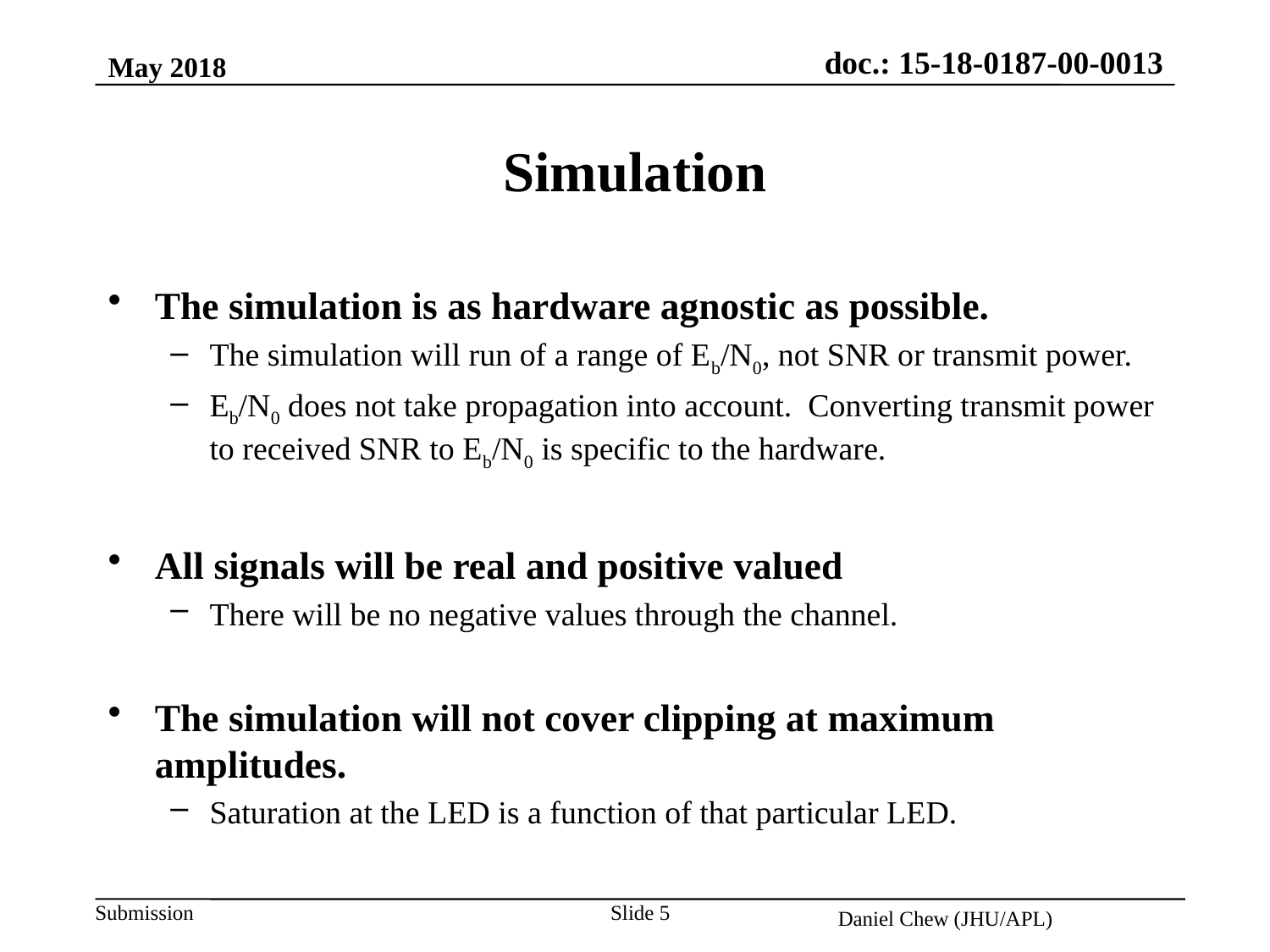

May 2018
# Simulation
The simulation is as hardware agnostic as possible.
The simulation will run of a range of Eb/N0, not SNR or transmit power.
Eb/N0 does not take propagation into account.  Converting transmit power to received SNR to Eb/N0 is specific to the hardware.

All signals will be real and positive valued
There will be no negative values through the channel.

The simulation will not cover clipping at maximum amplitudes.
Saturation at the LED is a function of that particular LED.

Slide 5
Daniel Chew (JHU/APL)